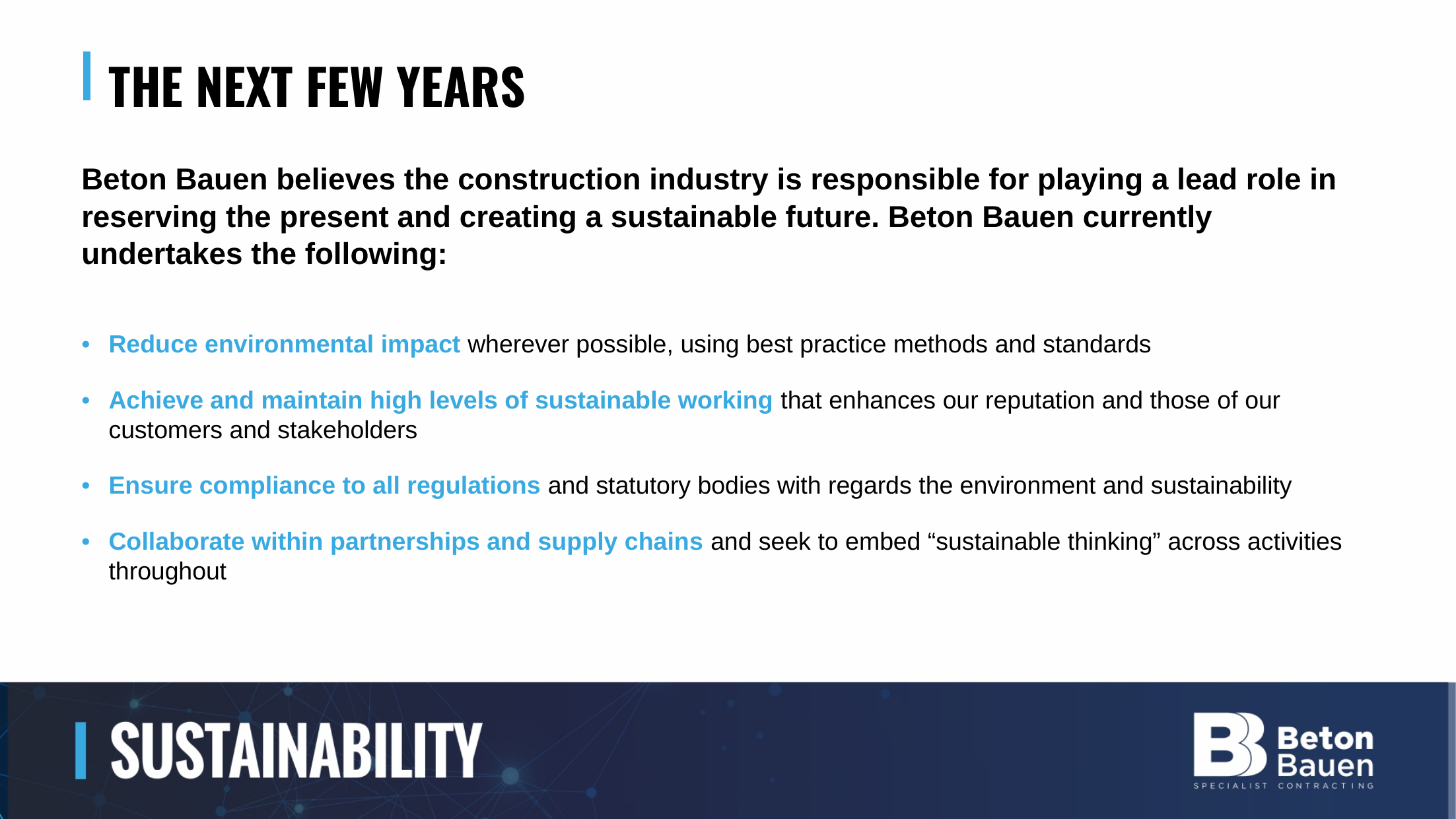

THE NEXT FEW YEARS

Beton Bauen believes the construction industry is responsible for playing a lead role in reserving the present and creating a sustainable future. Beton Bauen currently undertakes the following:

Reduce environmental impact wherever possible, using best practice methods and standards
Achieve and maintain high levels of sustainable working that enhances our reputation and those of our customers and stakeholders
Ensure compliance to all regulations and statutory bodies with regards the environment and sustainability
Collaborate within partnerships and supply chains and seek to embed “sustainable thinking” across activities throughout